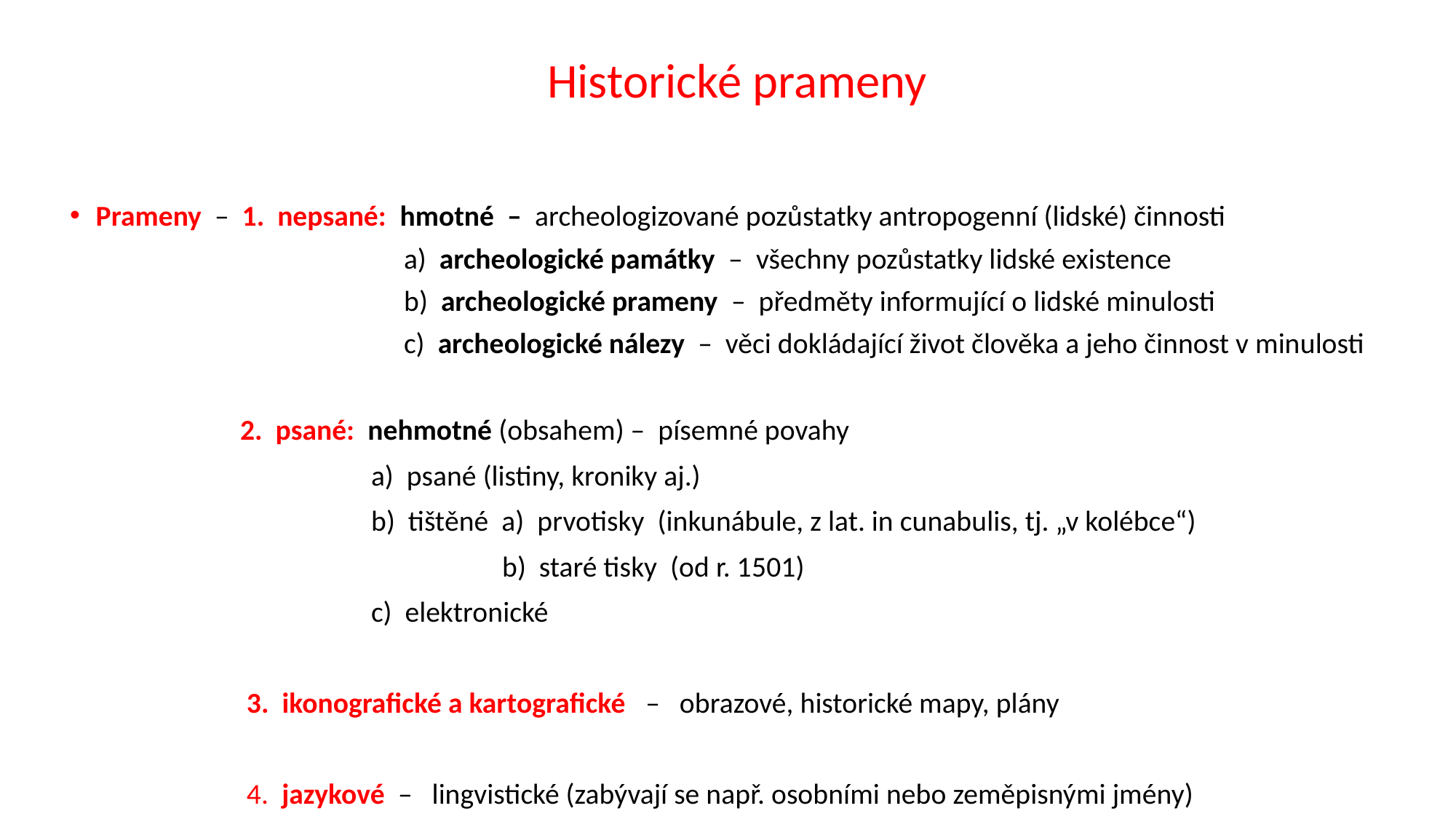

# Historické prameny

Prameny  –  1.  nepsané:  hmotné  –  archeologizované pozůstatky antropogenní (lidské) činnosti
                                                   a)  archeologické památky  –  všechny pozůstatky lidské existence
                                                   b)  archeologické prameny  –  předměty informující o lidské minulosti
                                                   c)  archeologické nálezy  –  věci dokládající život člověka a jeho činnost v minulosti

                          2.  psané:  nehmotné (obsahem) –  písemné povahy
                                              a)  psané (listiny, kroniky aj.)
                                              b)  tištěné  a)  prvotisky  (inkunábule, z lat. in cunabulis, tj. „v kolébce“)
                                                                  b)  staré tisky  (od r. 1501)
                                              c)  elektronické

                           3.  ikonografické a kartografické   –   obrazové, historické mapy, plány

                           4.  jazykové  –   lingvistické (zabývají se např. osobními nebo zeměpisnými jmény)